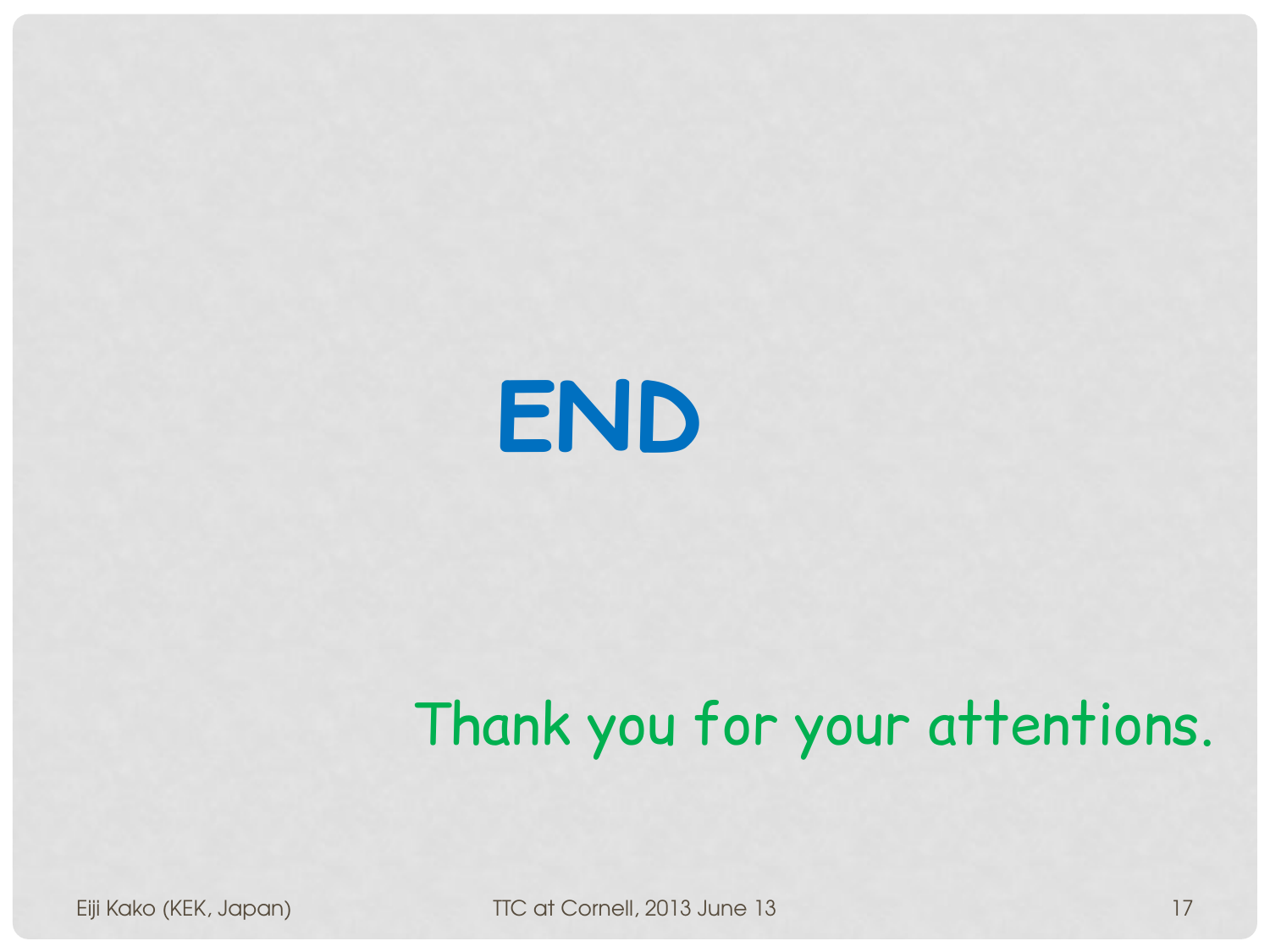

END
Thank you for your attentions.
Eiji Kako (KEK, Japan)
TTC at Cornell, 2013 June 13
17